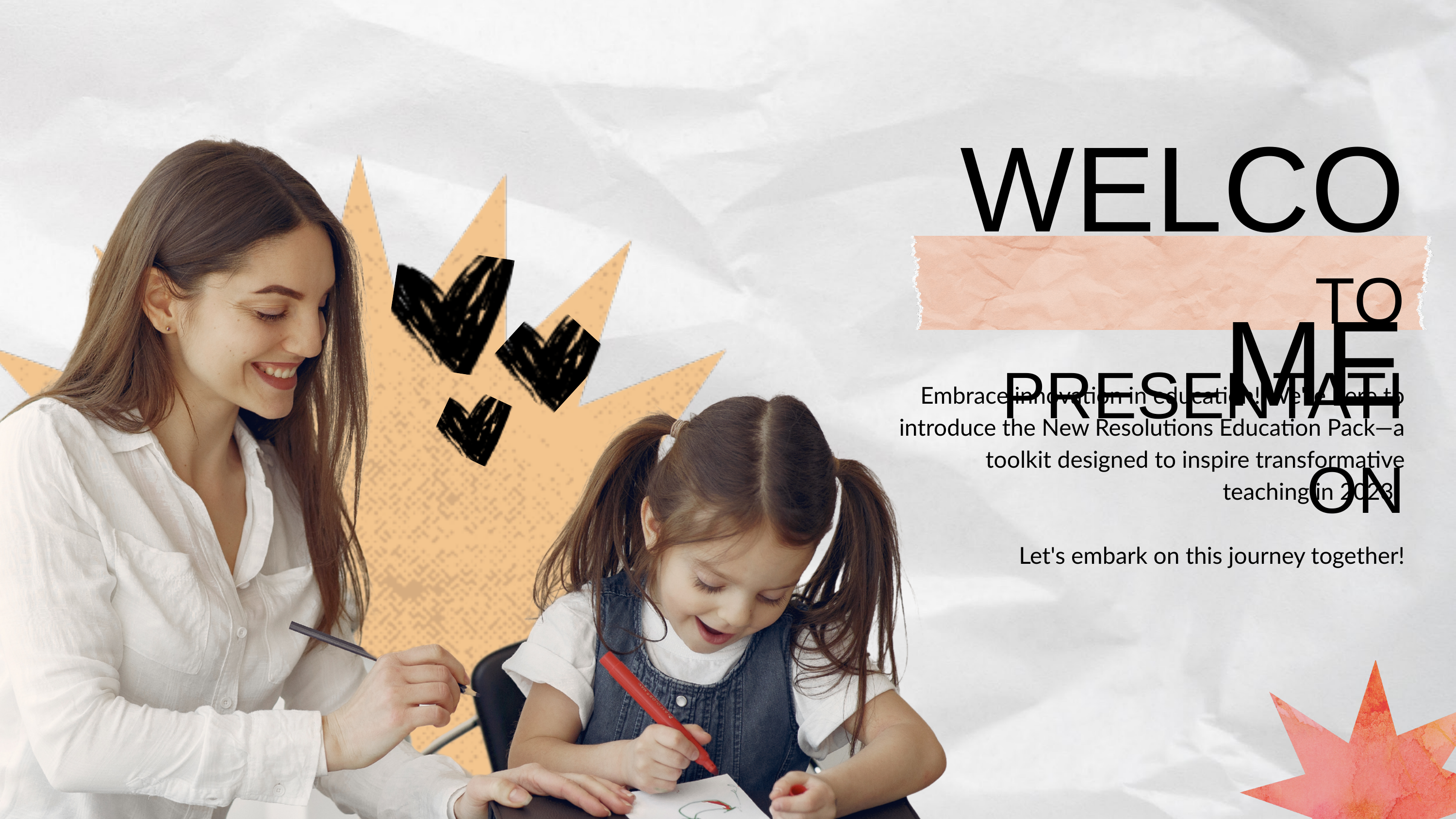

WELCOME

 TO PRESENTATION

Embrace innovation in education! We're here to introduce the New Resolutions Education Pack—a toolkit designed to inspire transformative teaching in 2023.

Let's embark on this journey together!